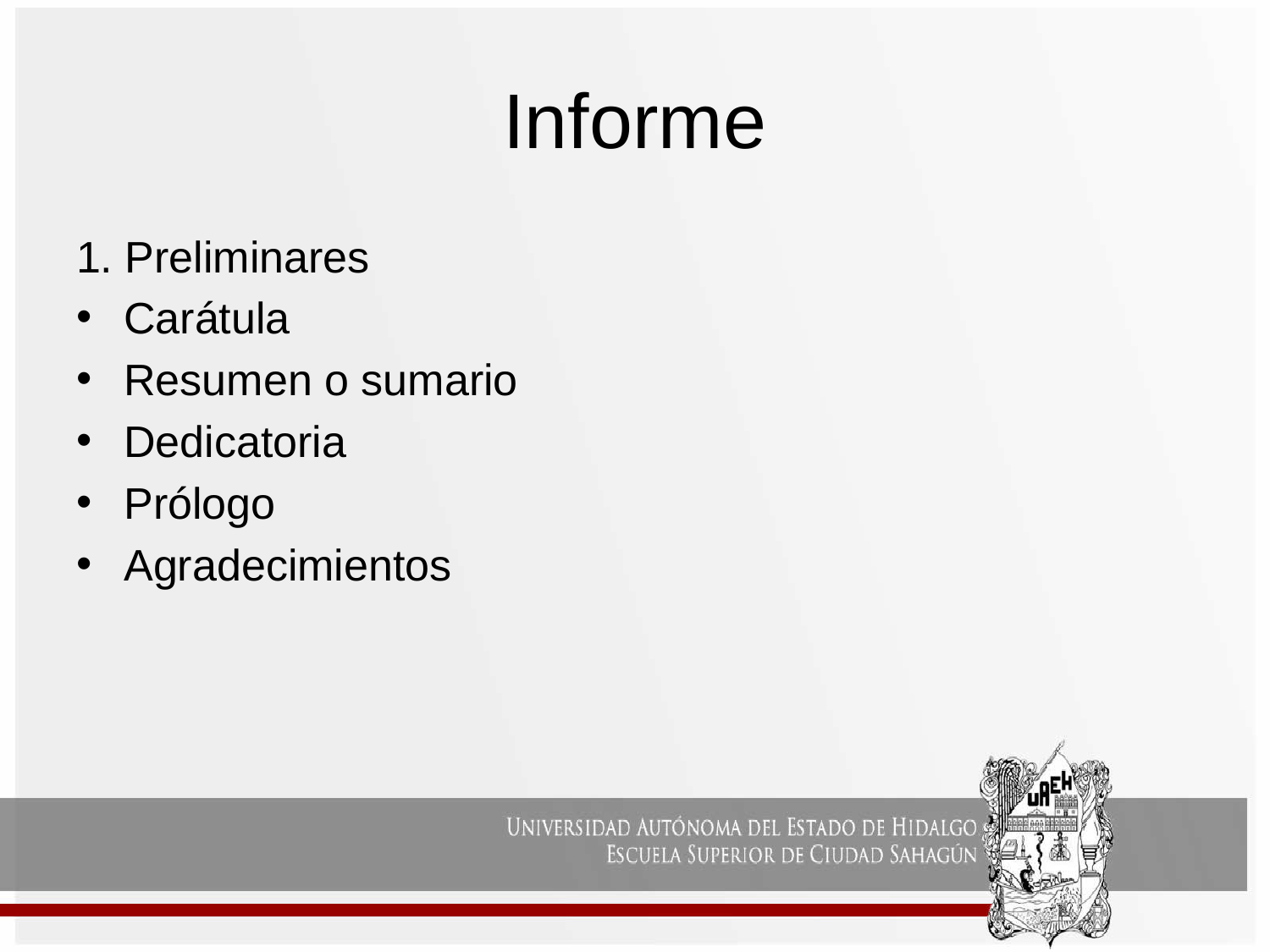

# Informe
1. Preliminares
Carátula
Resumen o sumario
Dedicatoria
Prólogo
Agradecimientos